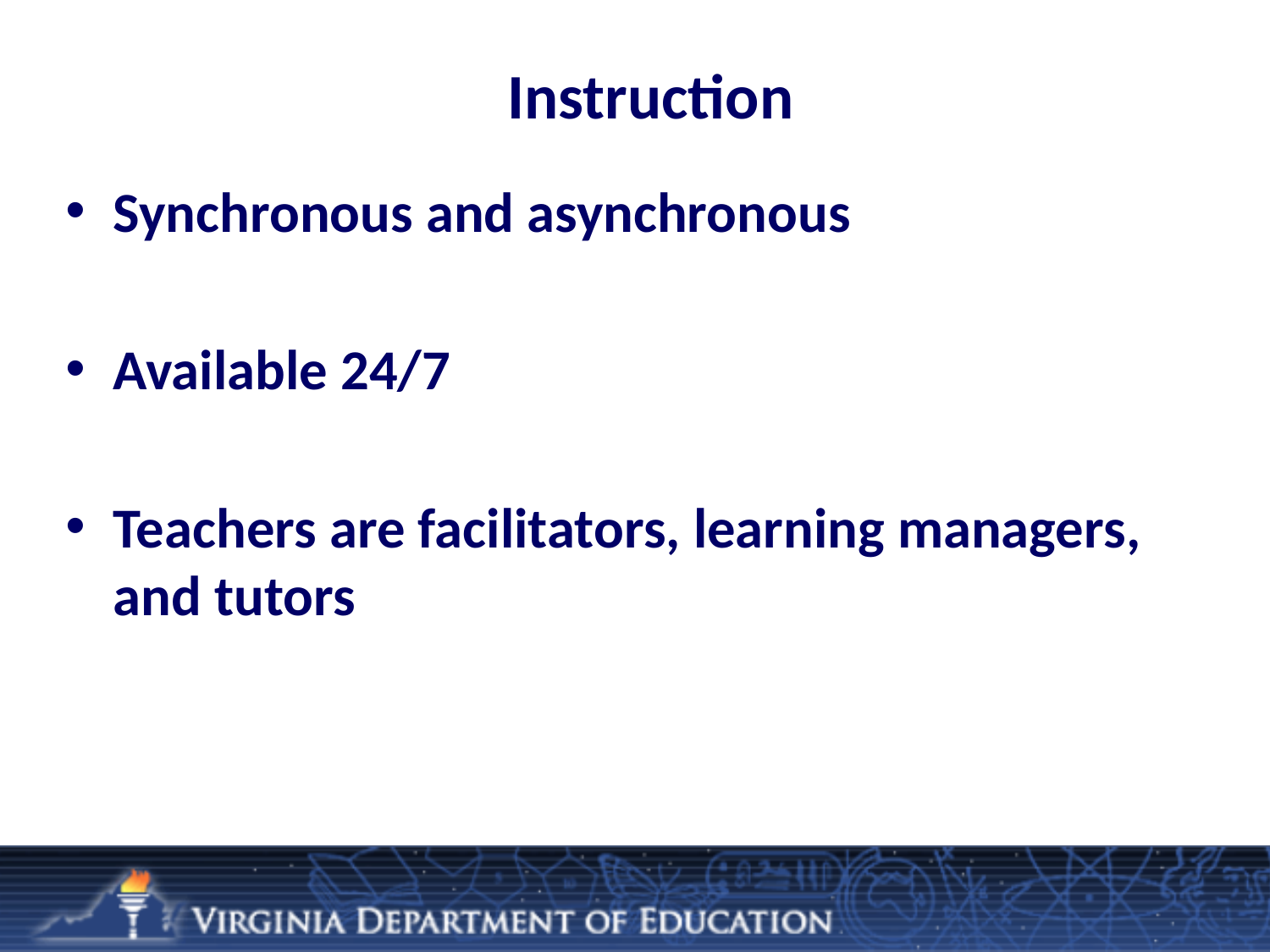

# Instruction
Synchronous and asynchronous

Available 24/7

Teachers are facilitators, learning managers, and tutors